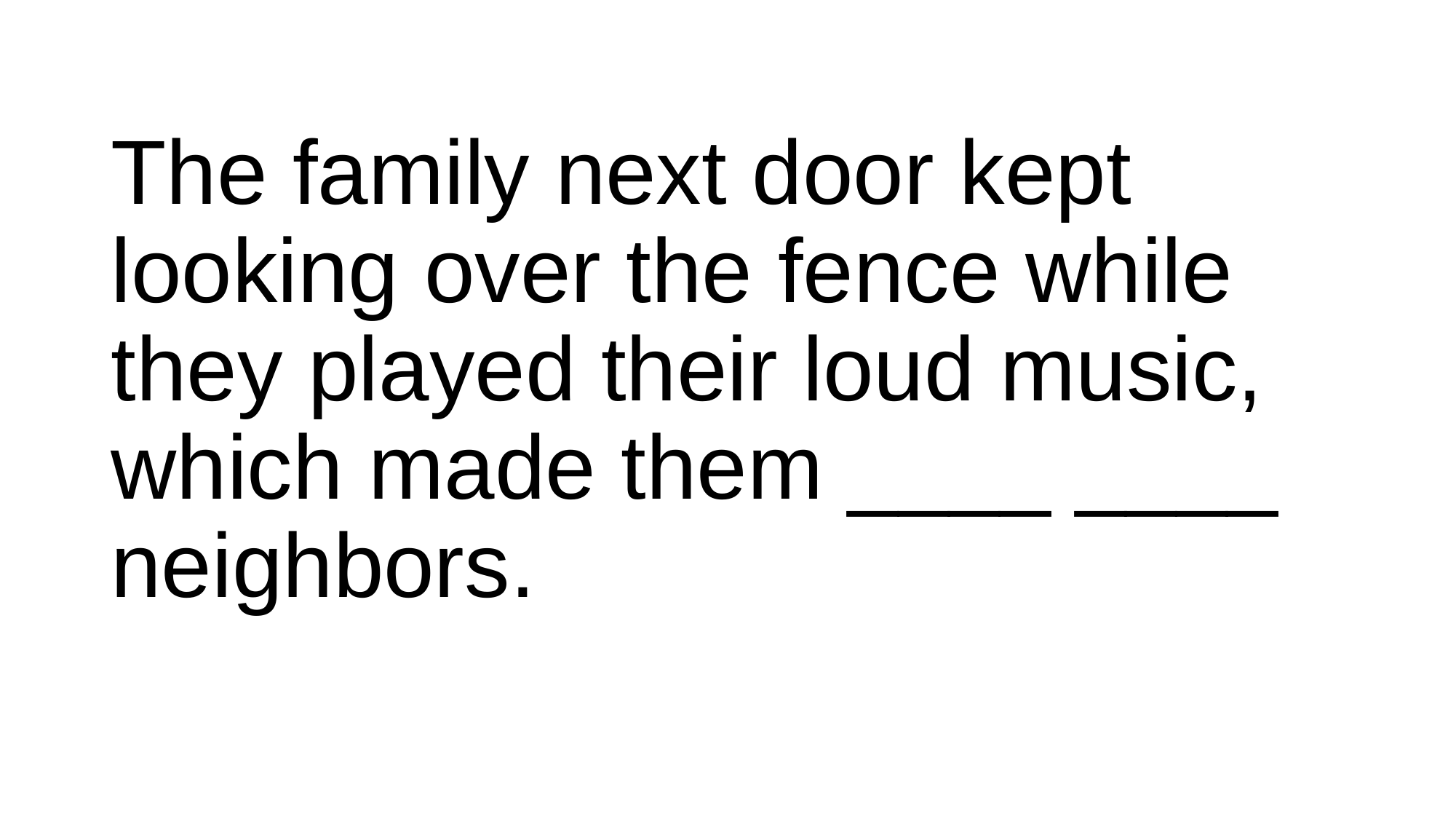

#
The family next door kept looking over the fence while they played their loud music, which made them ____ ____ neighbors.